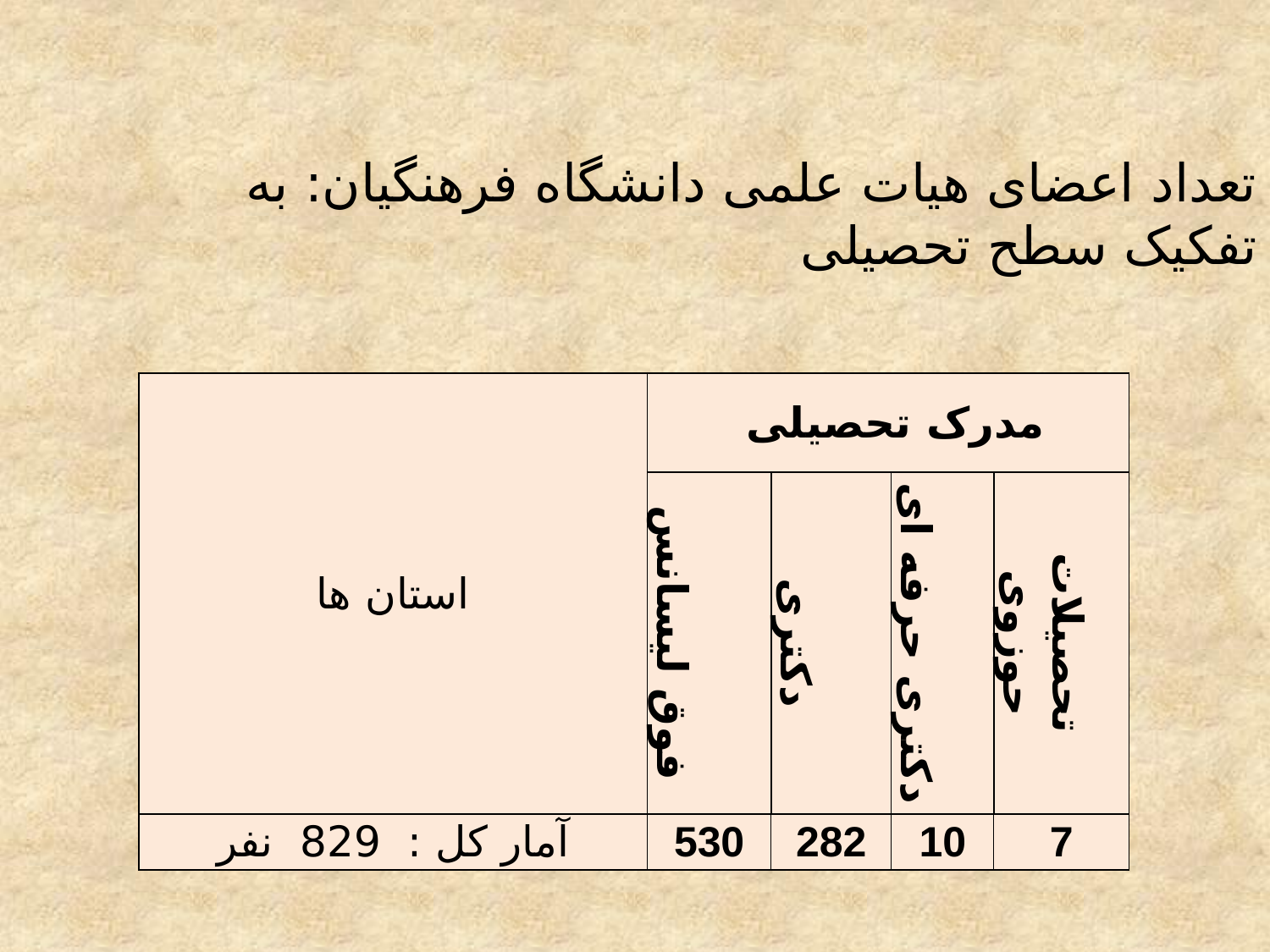

تعداد اعضای هیات علمی دانشگاه فرهنگیان: به تفکیک سطح تحصیلی
| استان ها | مدرک تحصیلی |  |  |  |
| --- | --- | --- | --- | --- |
|  | فوق لیسانس | دکتری | دکتری حرفه ای | تحصیلات حوزوی |
| آمار کل : 829 نفر | 530 | 282 | 10 | 7 |